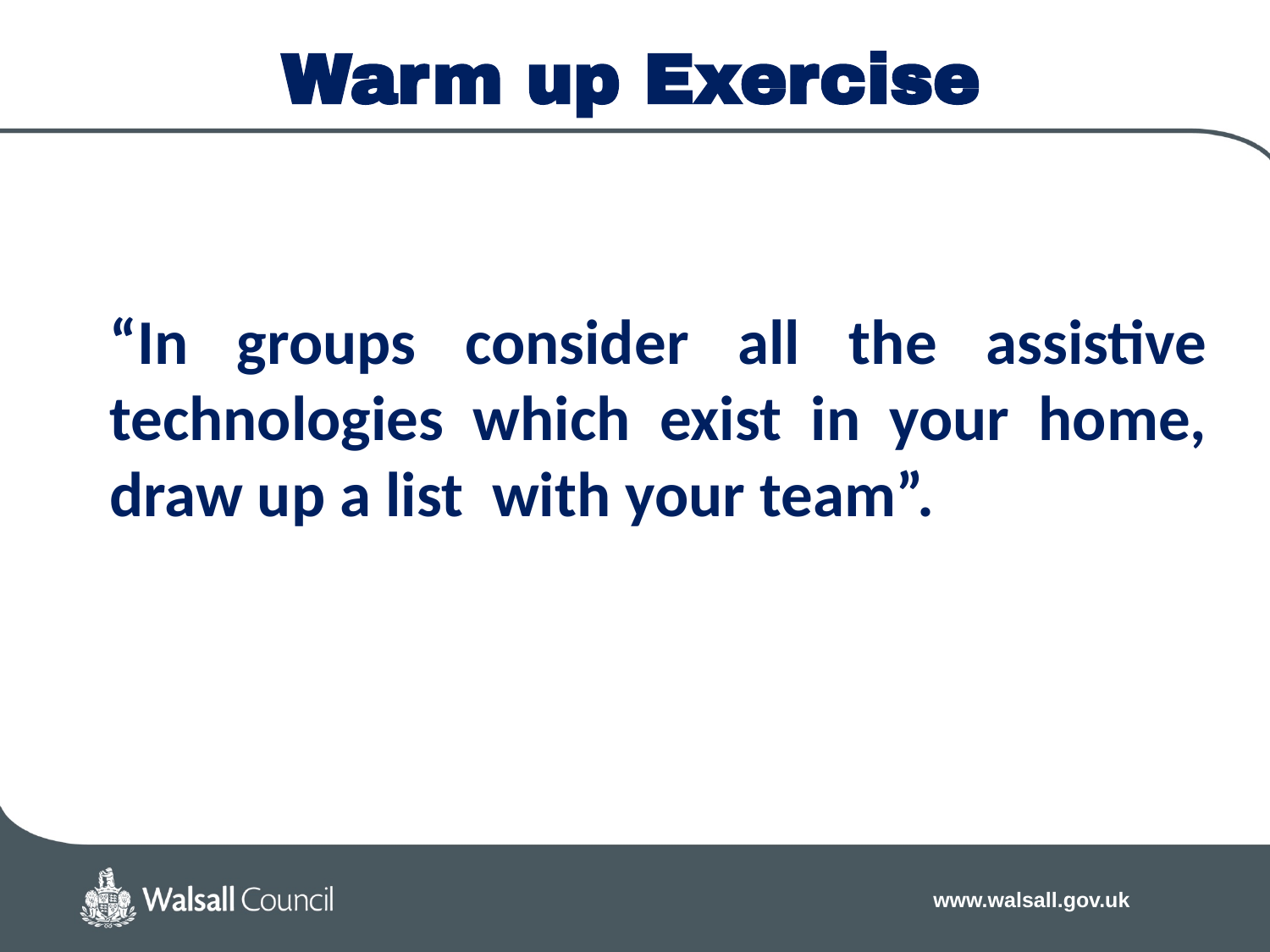

Warm up Exercise

	“In groups consider all the assistive technologies which exist in your home, draw up a list  with your team”.